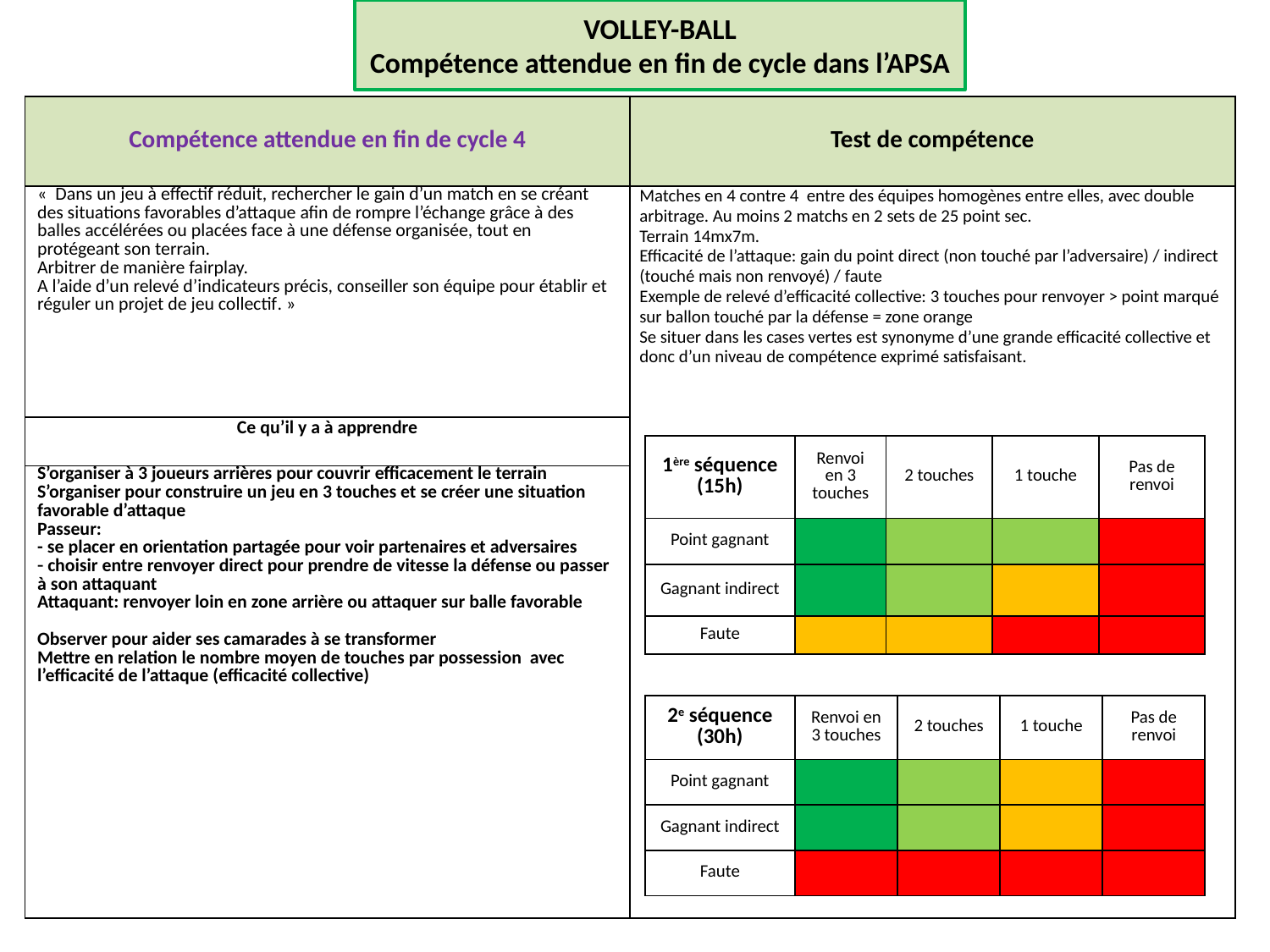

VOLLEY-BALL
Compétence attendue en fin de cycle dans l’APSA
| Compétence attendue en fin de cycle 4 | Test de compétence |
| --- | --- |
| «  Dans un jeu à effectif réduit, rechercher le gain d’un match en se créant des situations favorables d’attaque afin de rompre l’échange grâce à des balles accélérées ou placées face à une défense organisée, tout en protégeant son terrain. Arbitrer de manière fairplay. A l’aide d’un relevé d’indicateurs précis, conseiller son équipe pour établir et réguler un projet de jeu collectif. » | Matches en 4 contre 4 entre des équipes homogènes entre elles, avec double arbitrage. Au moins 2 matchs en 2 sets de 25 point sec. Terrain 14mx7m. Efficacité de l’attaque: gain du point direct (non touché par l’adversaire) / indirect (touché mais non renvoyé) / faute Exemple de relevé d’efficacité collective: 3 touches pour renvoyer > point marqué sur ballon touché par la défense = zone orange Se situer dans les cases vertes est synonyme d’une grande efficacité collective et donc d’un niveau de compétence exprimé satisfaisant. |
| Ce qu’il y a à apprendre |  |
| S’organiser à 3 joueurs arrières pour couvrir efficacement le terrain S’organiser pour construire un jeu en 3 touches et se créer une situation favorable d’attaque Passeur: - se placer en orientation partagée pour voir partenaires et adversaires choisir entre renvoyer direct pour prendre de vitesse la défense ou passer à son attaquant Attaquant: renvoyer loin en zone arrière ou attaquer sur balle favorable Observer pour aider ses camarades à se transformer Mettre en relation le nombre moyen de touches par possession avec l’efficacité de l’attaque (efficacité collective) |  |
| 1ère séquence (15h) | Renvoi en 3 touches | 2 touches | 1 touche | Pas de renvoi |
| --- | --- | --- | --- | --- |
| Point gagnant |  |  |  |  |
| Gagnant indirect |  |  |  |  |
| Faute |  |  |  |  |
| 2e séquence (30h) | Renvoi en 3 touches | 2 touches | 1 touche | Pas de renvoi |
| --- | --- | --- | --- | --- |
| Point gagnant |  |  |  |  |
| Gagnant indirect |  |  |  |  |
| Faute |  |  |  |  |